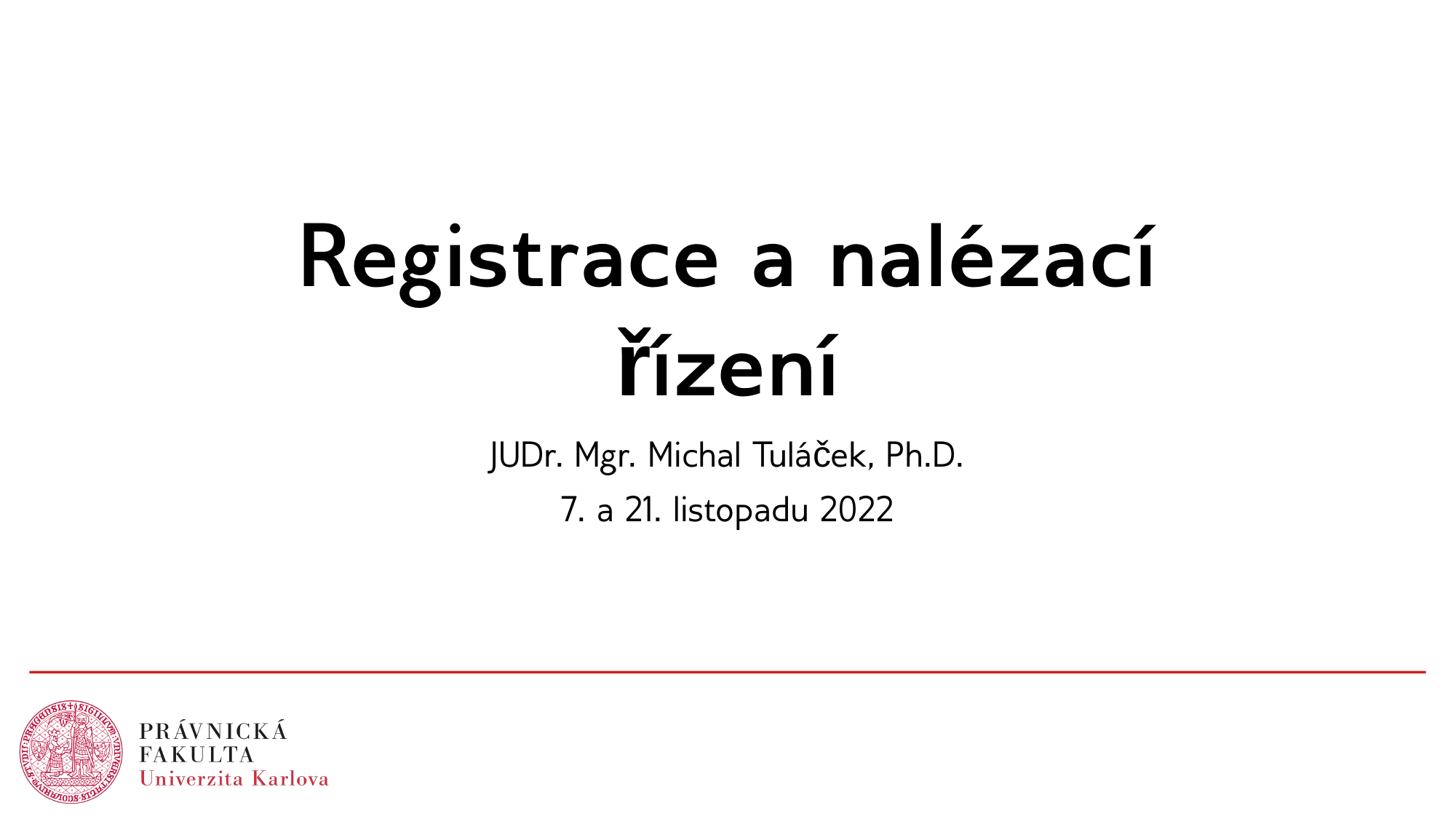

# Registrace a nalézací řízení
JUDr. Mgr. Michal Tuláček, Ph.D.
7. a 21. listopadu 2022